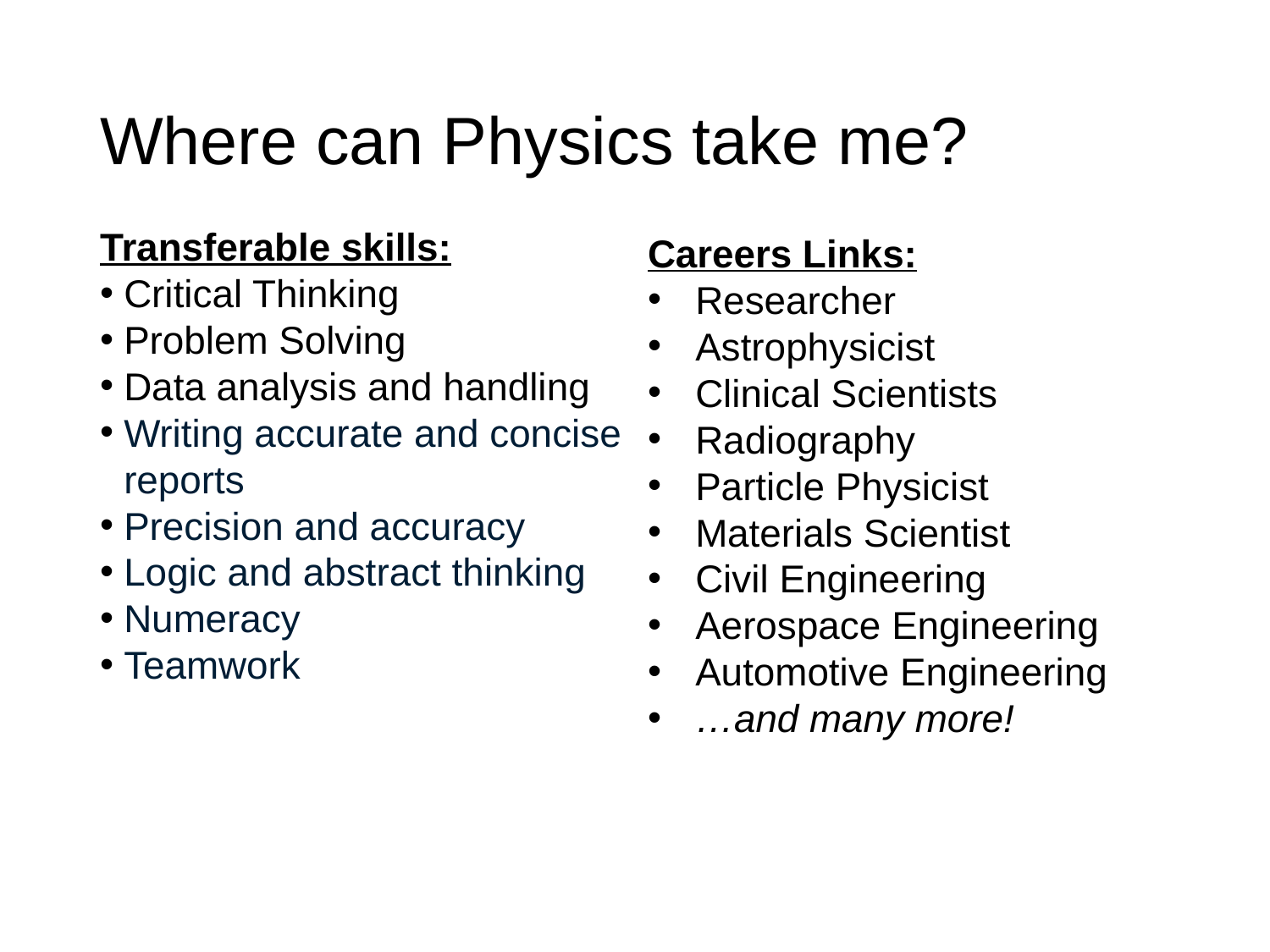

# Where can Physics take me?
Careers Links:
Researcher
Astrophysicist
Clinical Scientists
Radiography
Particle Physicist
Materials Scientist
Civil Engineering
Aerospace Engineering
Automotive Engineering
…and many more!

Transferable skills:
Critical Thinking
Problem Solving
Data analysis and handling
Writing accurate and concise reports
Precision and accuracy
Logic and abstract thinking
Numeracy
Teamwork